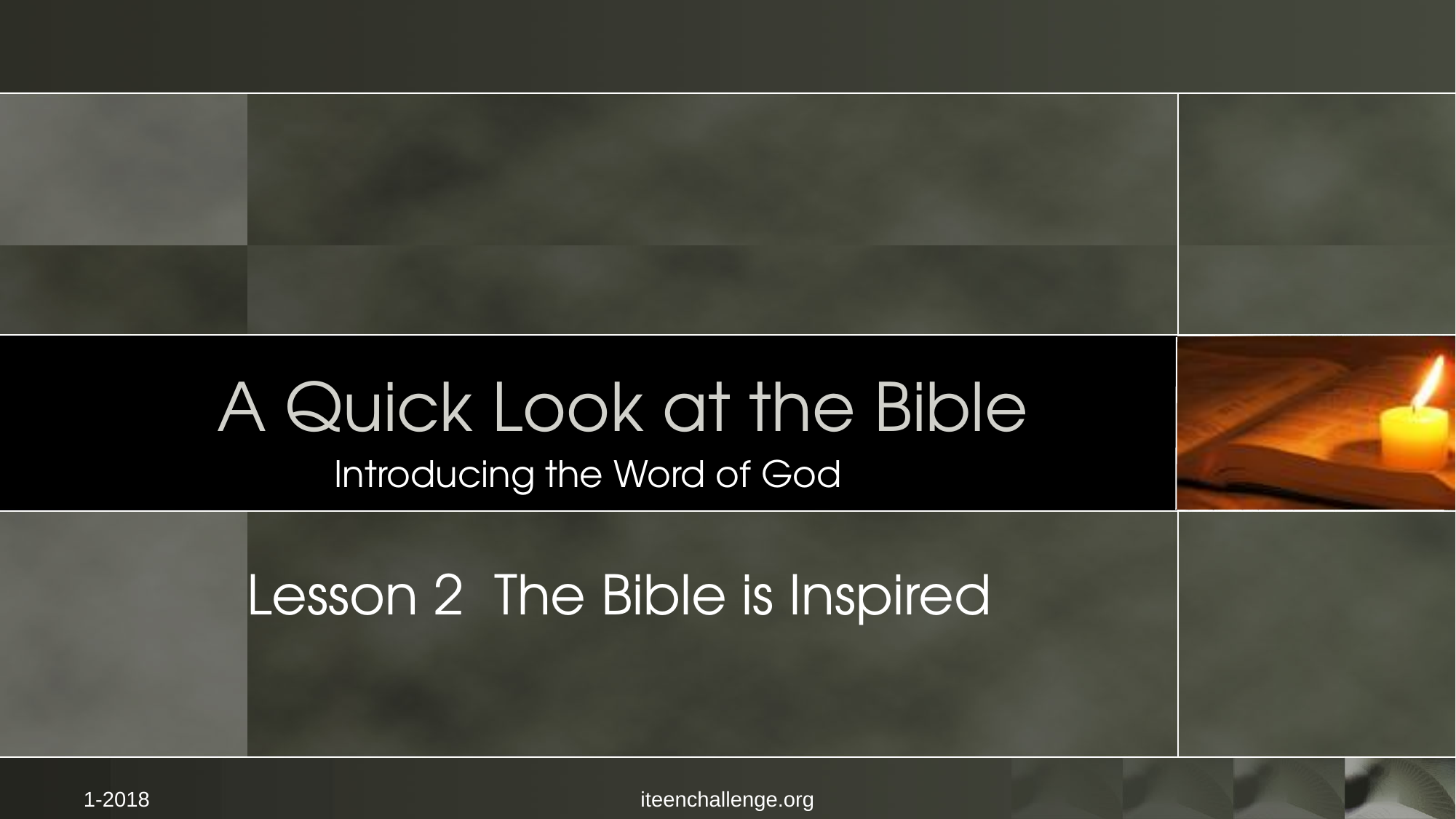

# A Quick Look at the Bible
Introducing the Word of God
Lesson 2  The Bible is Inspired
1-2018
iteenchallenge.org